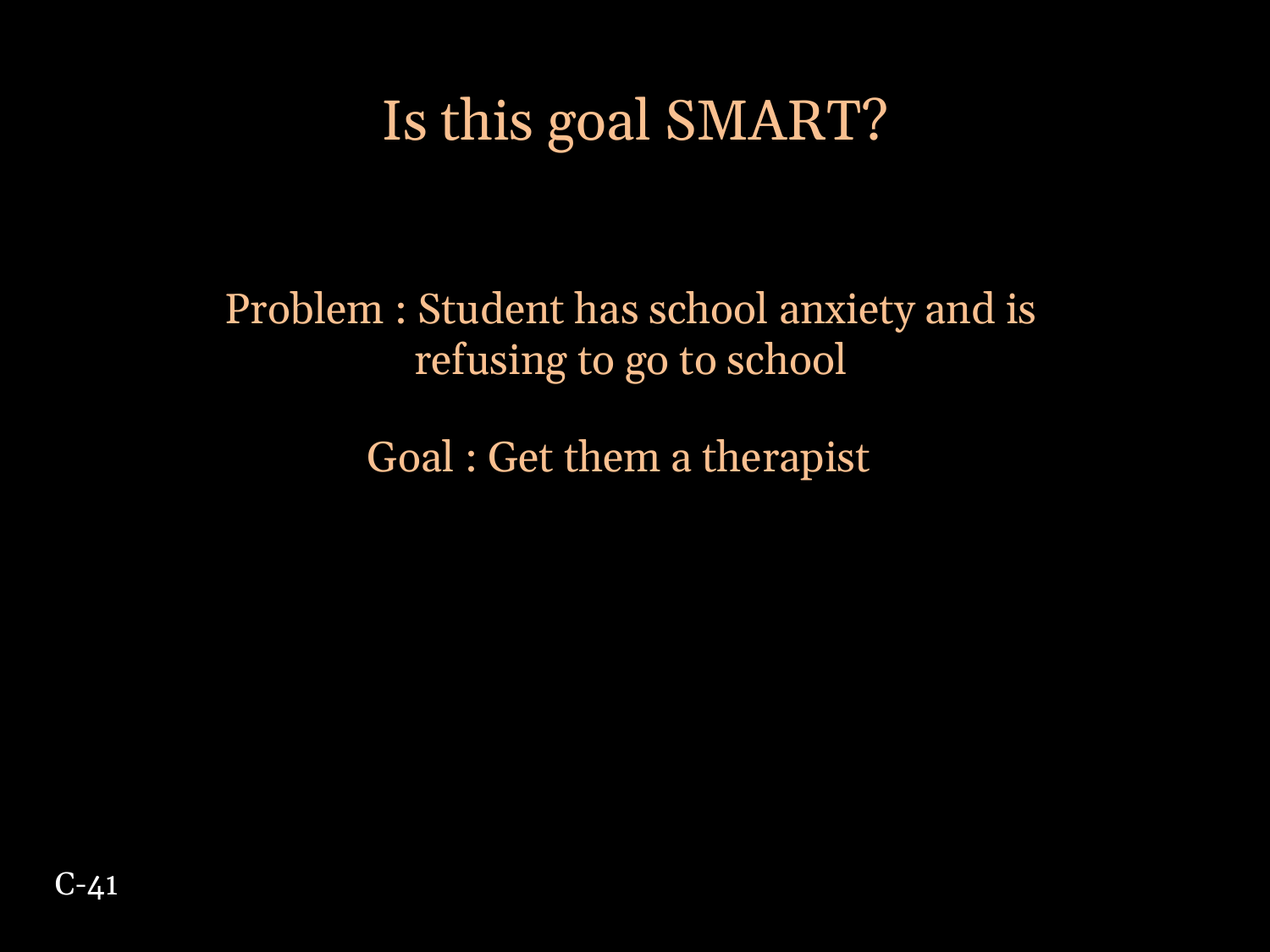

# Is this goal SMART?
Problem : Student has school anxiety and is refusing to go to school
Goal : Get them a therapist
C-41